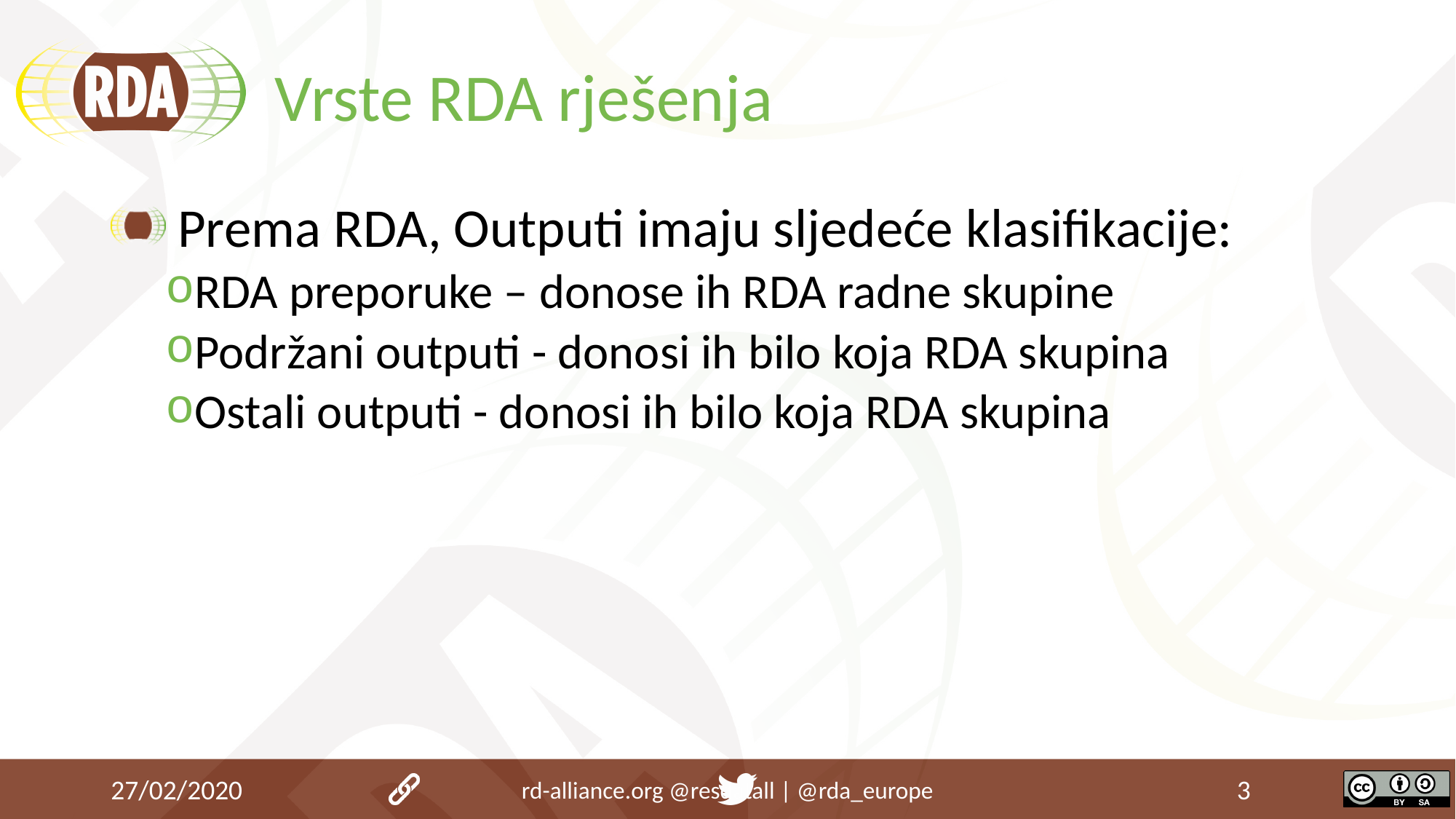

# Vrste RDA rješenja
 Prema RDA, Outputi imaju sljedeće klasifikacije:
RDA preporuke – donose ih RDA radne skupine
Podržani outputi - donosi ih bilo koja RDA skupina
Ostali outputi - donosi ih bilo koja RDA skupina

27/02/2020

rd-alliance.org 		@resdatall | @rda_europe
3